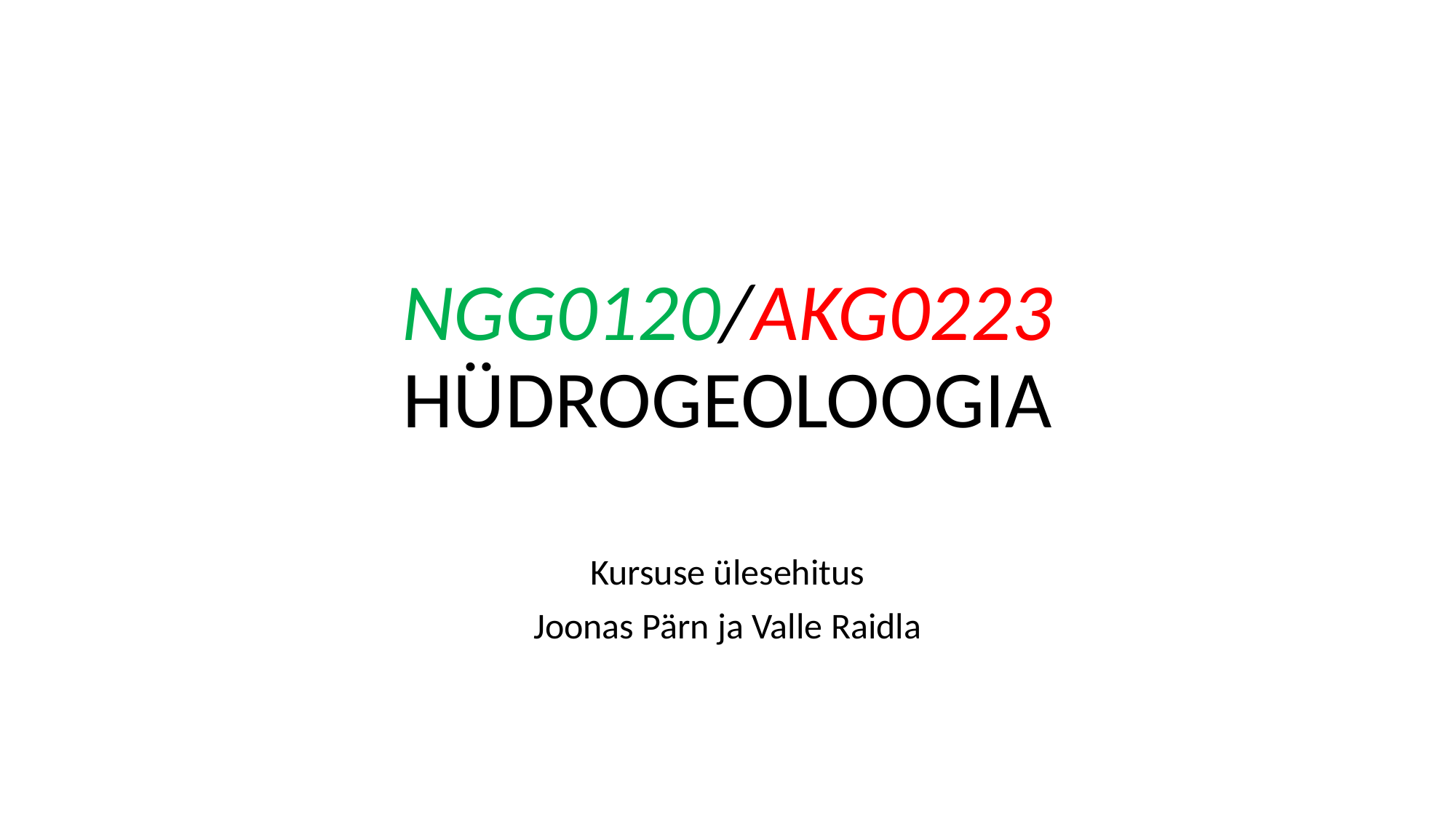

NGG0120/AKG0223 HÜDROGEOLOOGIA
Kursuse ülesehitus
Joonas Pärn ja Valle Raidla